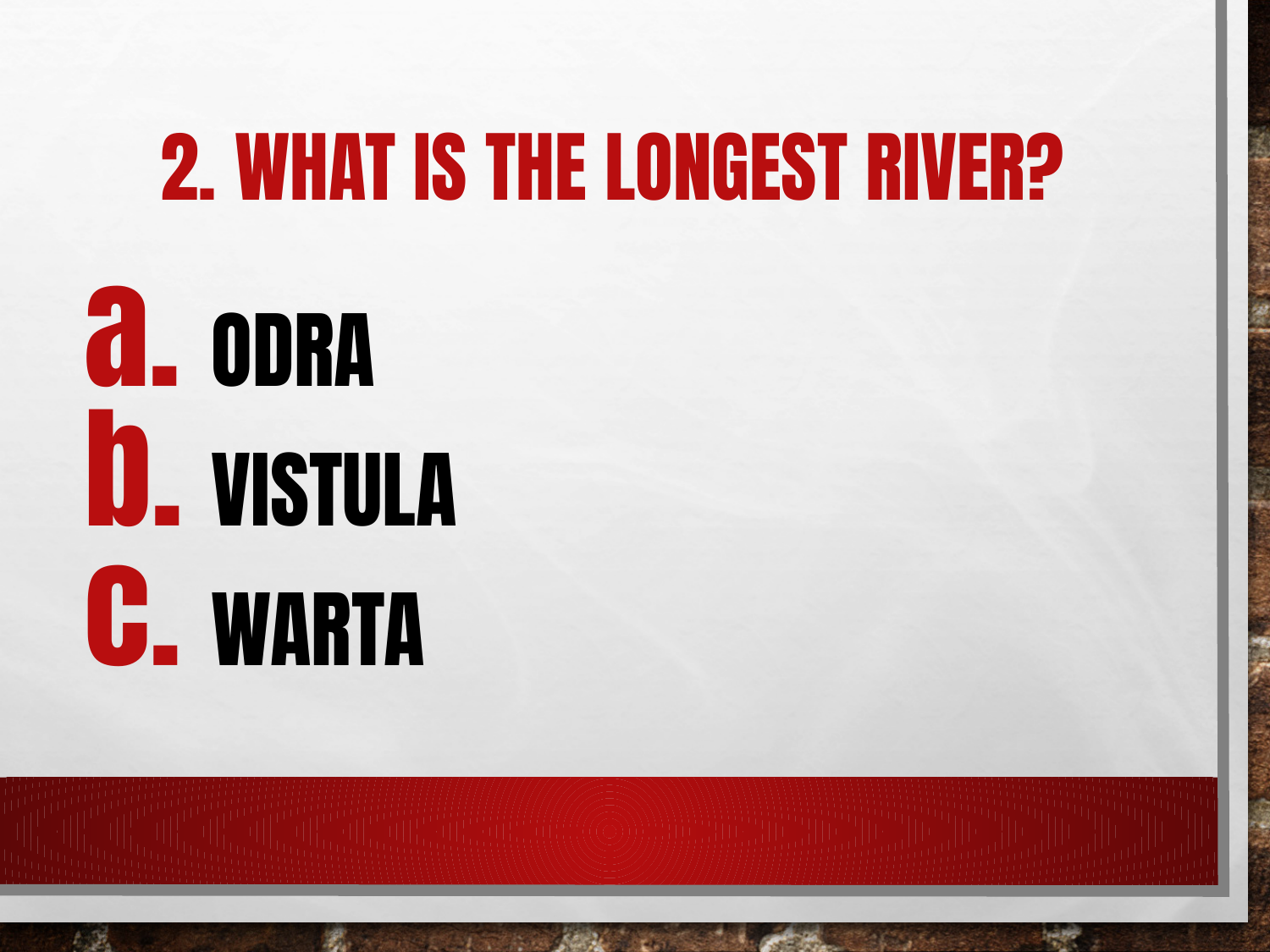

# 2. What is the longest river?
Odra
Vistula
Warta